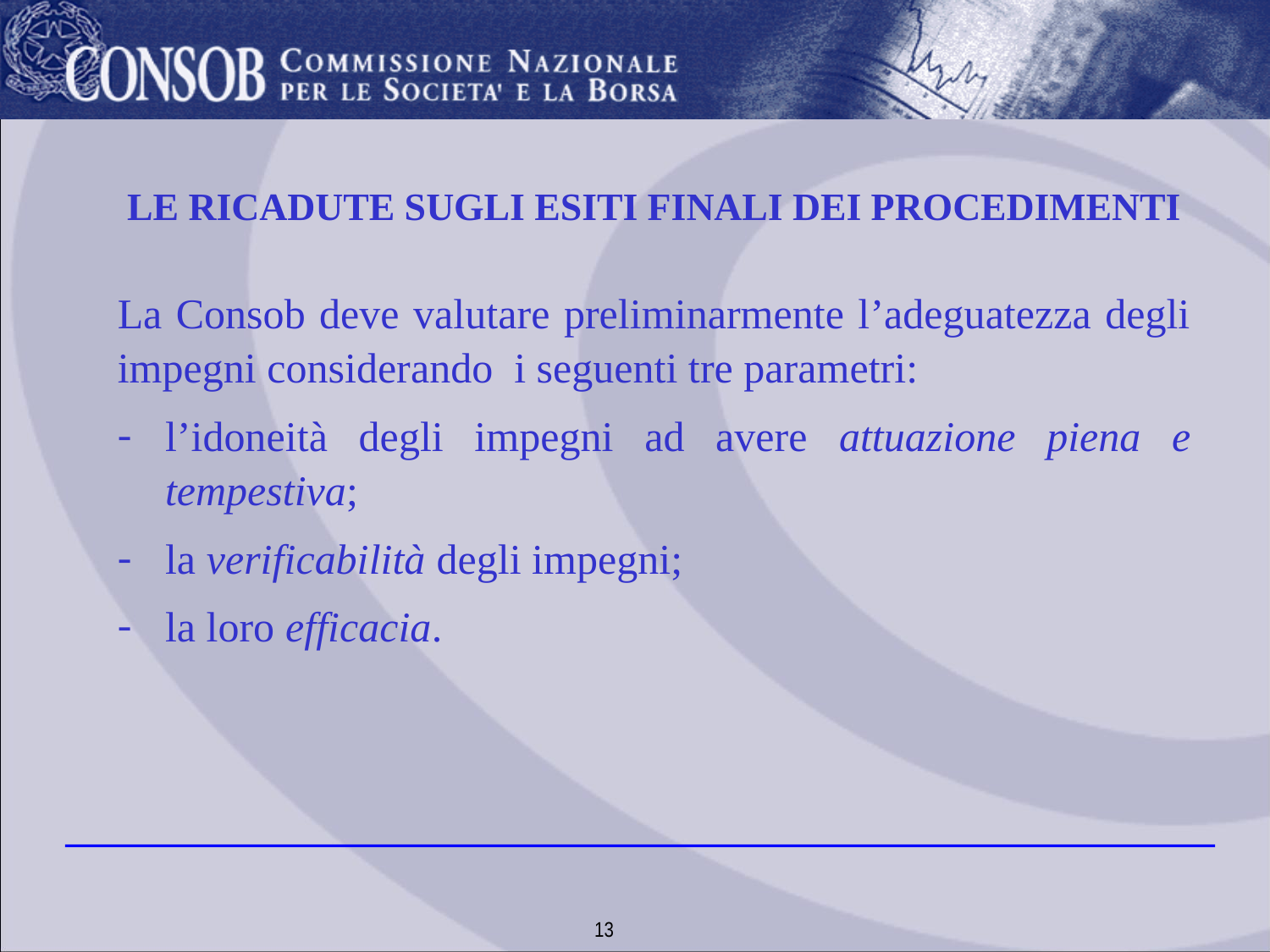

LE RICADUTE SUGLI ESITI FINALI DEI PROCEDIMENTI

La Consob deve valutare preliminarmente l’adeguatezza degli impegni considerando  i seguenti tre parametri:
l’idoneità degli impegni ad avere attuazione piena e tempestiva;
la verificabilità degli impegni;
la loro efficacia.

13